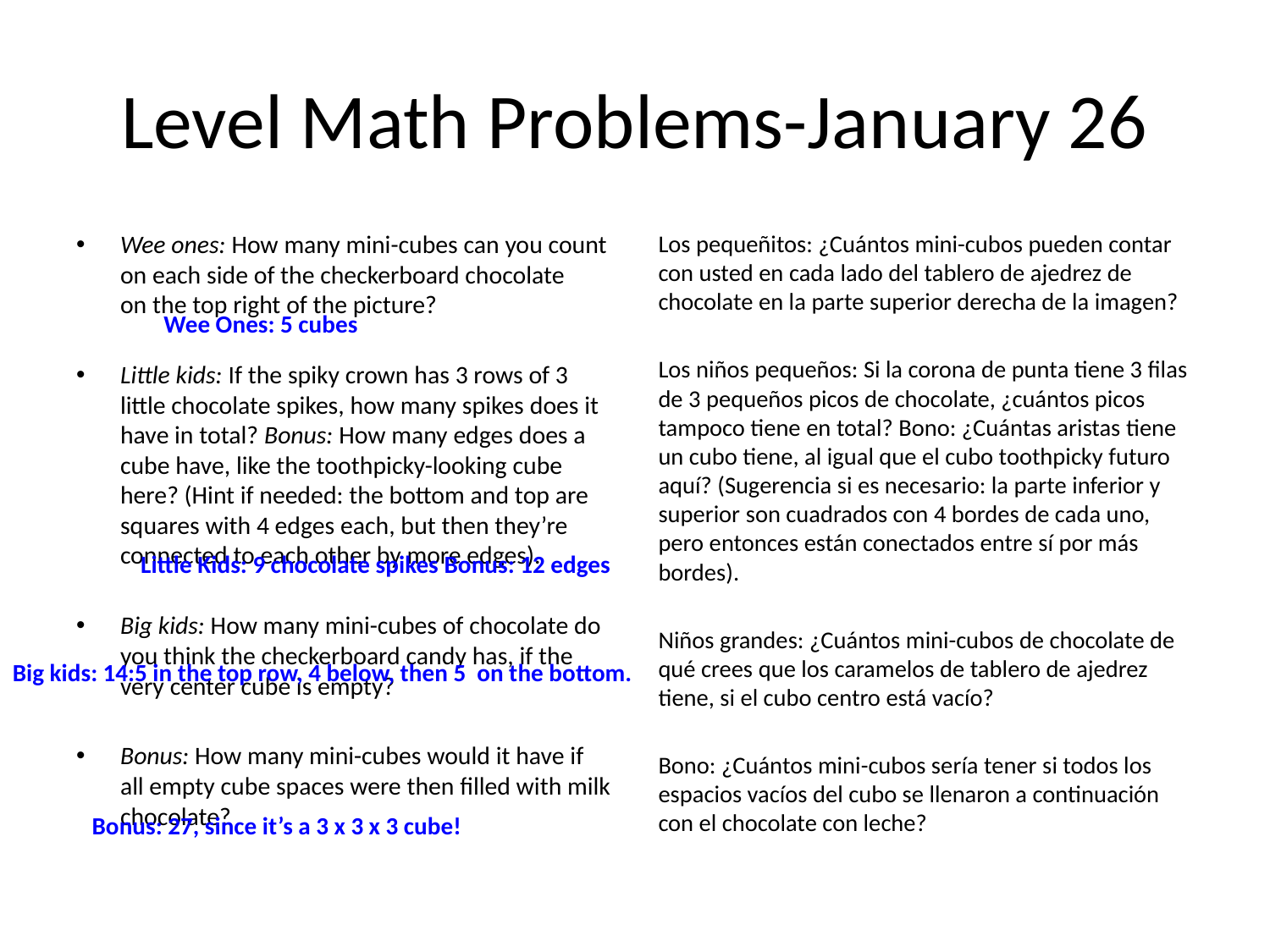

# Level Math Problems-January 26
Wee ones: How many mini-cubes can you count on each side of the checkerboard chocolate on the top right of the picture?

Little kids: If the spiky crown has 3 rows of 3 little chocolate spikes, how many spikes does it have in total? Bonus: How many edges does a cube have, like the toothpicky-looking cube here? (Hint if needed: the bottom and top are squares with 4 edges each, but then they’re connected to each other by more edges).

Big kids: How many mini-cubes of chocolate do you think the checkerboard candy has, if the very center cube is empty?

Bonus: How many mini-cubes would it have if all empty cube spaces were then filled with milk chocolate?

Los pequeñitos: ¿Cuántos mini-cubos pueden contar con usted en cada lado del tablero de ajedrez de chocolate en la parte superior derecha de la imagen?

Los niños pequeños: Si la corona de punta tiene 3 filas de 3 pequeños picos de chocolate, ¿cuántos picos tampoco tiene en total? Bono: ¿Cuántas aristas tiene un cubo tiene, al igual que el cubo toothpicky futuro aquí? (Sugerencia si es necesario: la parte inferior y superior son cuadrados con 4 bordes de cada uno, pero entonces están conectados entre sí por más bordes).

Niños grandes: ¿Cuántos mini-cubos de chocolate de qué crees que los caramelos de tablero de ajedrez tiene, si el cubo centro está vacío?

Bono: ¿Cuántos mini-cubos sería tener si todos los espacios vacíos del cubo se llenaron a continuación con el chocolate con leche?
Wee Ones: 5 cubes
Little Kids: 9 chocolate spikes Bonus: 12 edges
Big kids: 14:5 in the top row, 4 below, then 5  on the bottom.
Bonus: 27, since it’s a 3 x 3 x 3 cube!